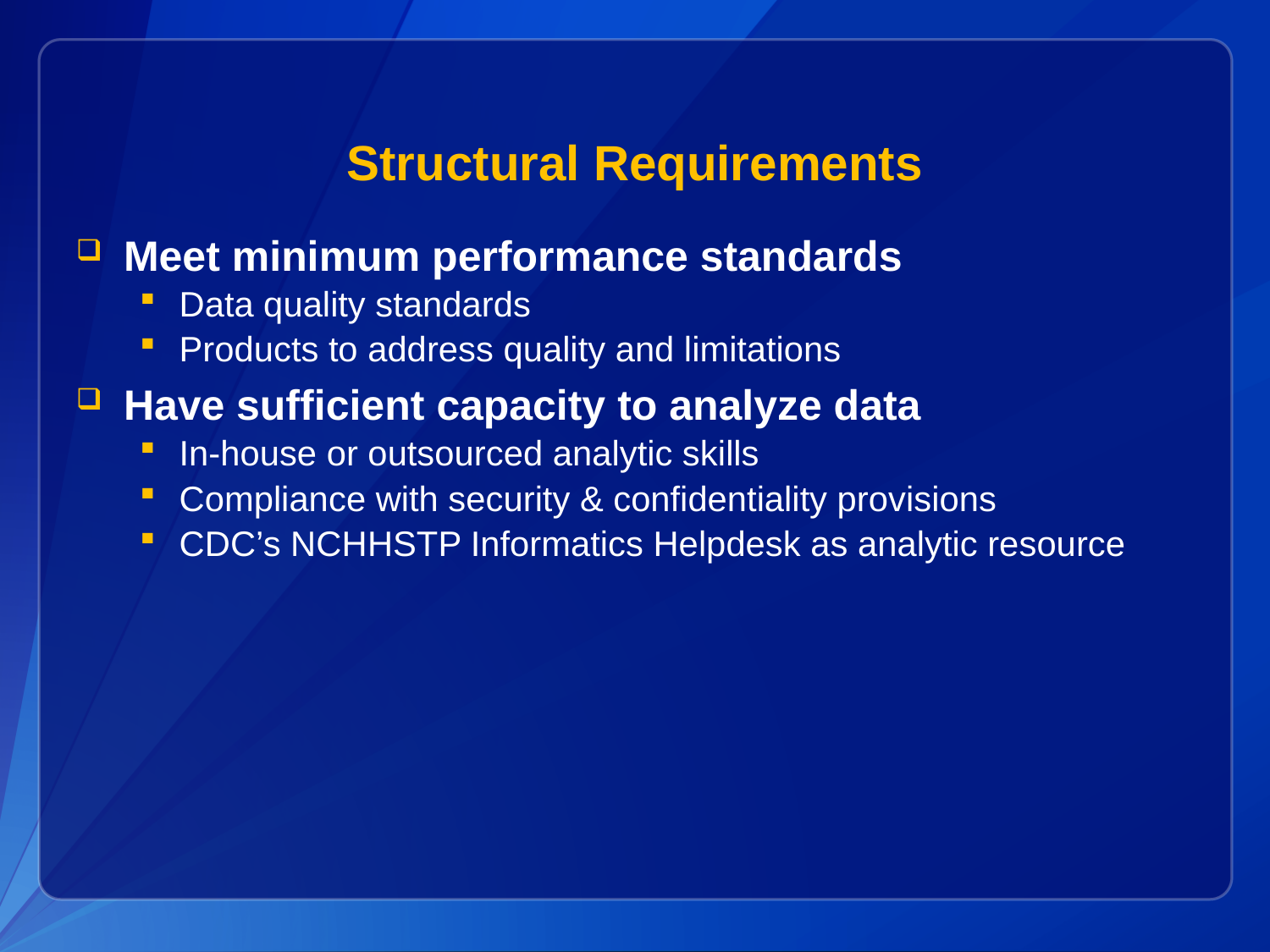

# Structural Requirements
Meet minimum performance standards
Data quality standards
Products to address quality and limitations
Have sufficient capacity to analyze data
In-house or outsourced analytic skills
Compliance with security & confidentiality provisions
CDC’s NCHHSTP Informatics Helpdesk as analytic resource